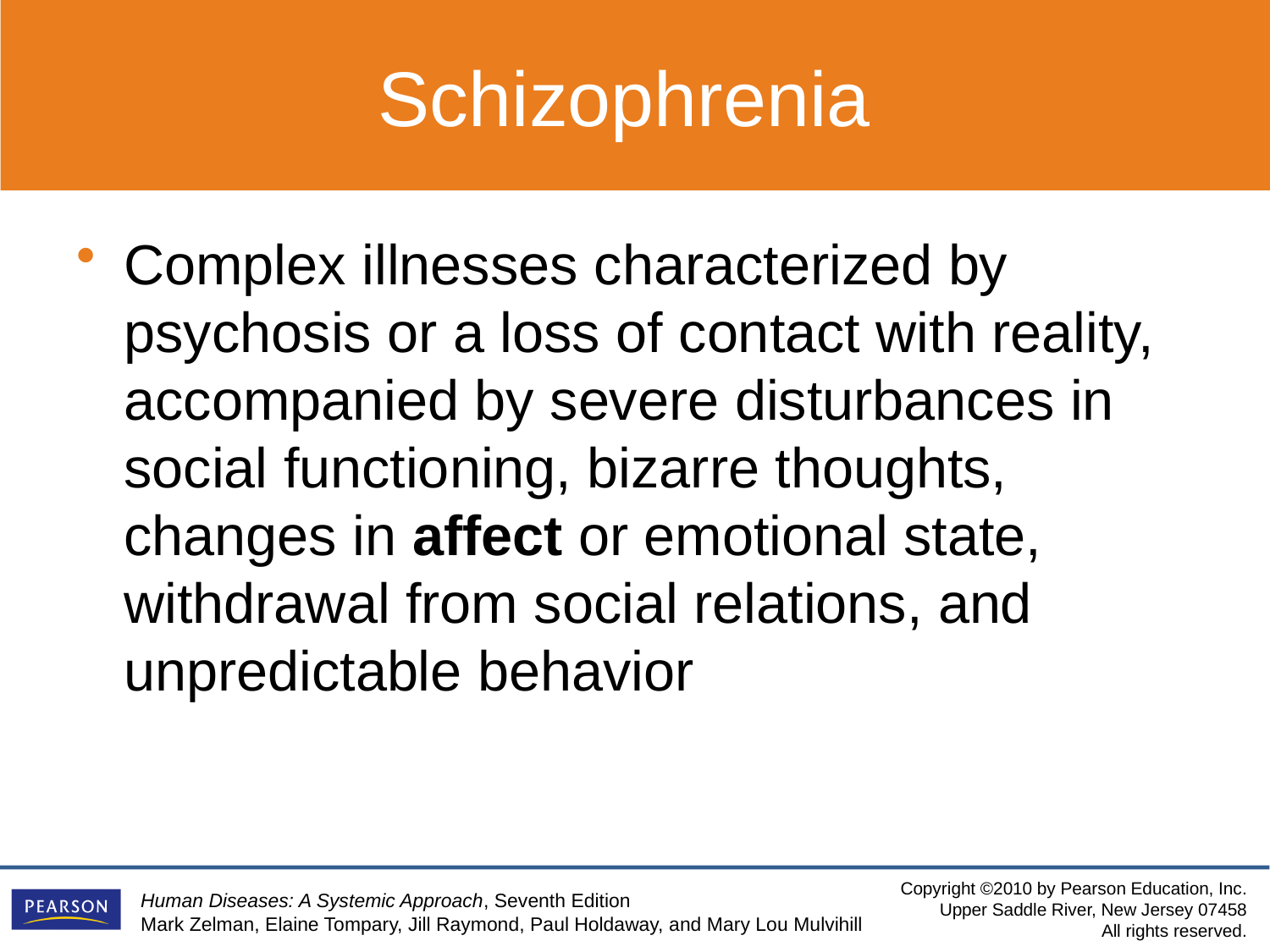

Schizophrenia
Complex illnesses characterized by psychosis or a loss of contact with reality, accompanied by severe disturbances in social functioning, bizarre thoughts, changes in affect or emotional state, withdrawal from social relations, and unpredictable behavior